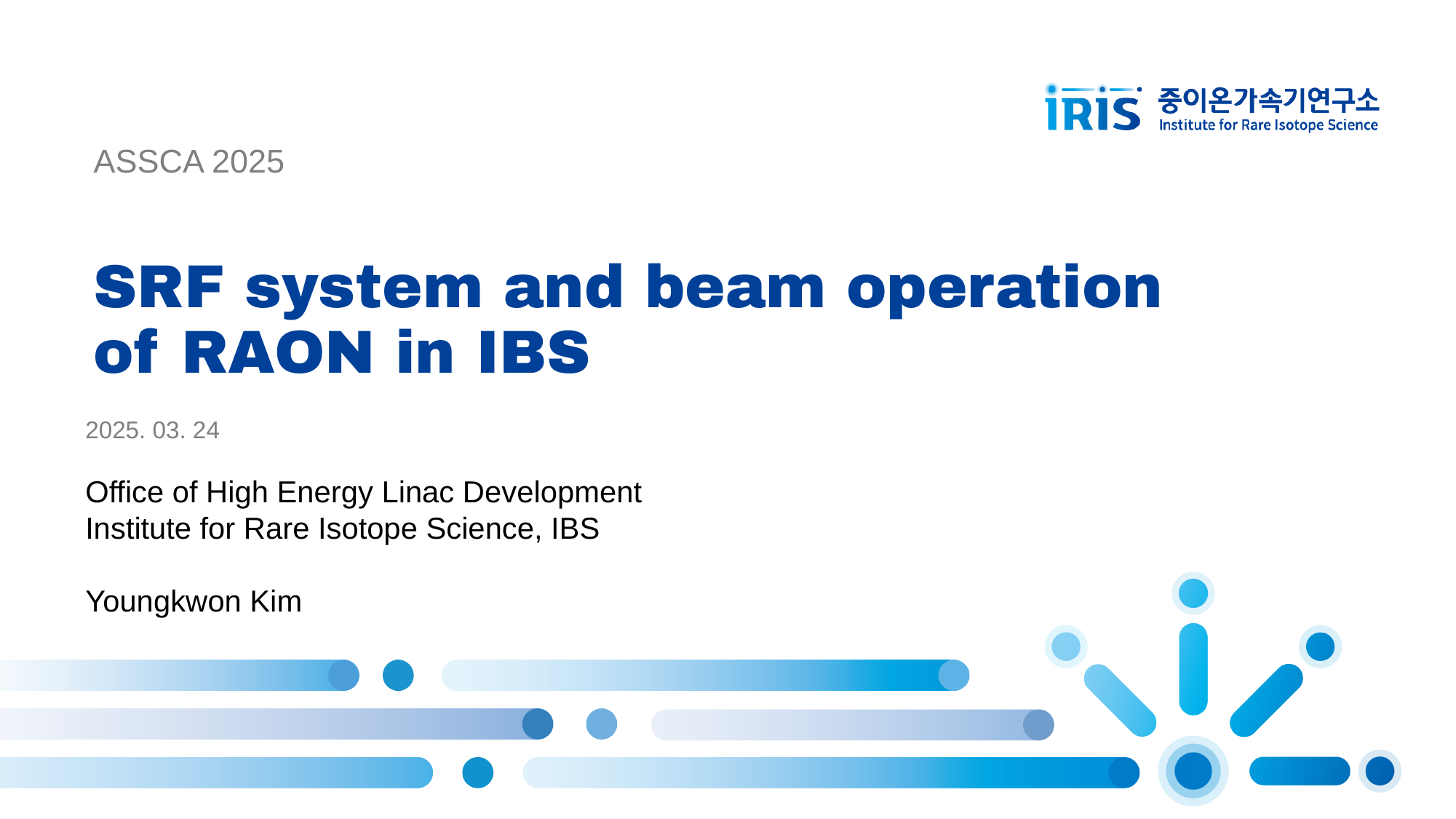

ASSCA 2025
# SRF system and beam operation of RAON in IBS
2025. 03. 24

Office of High Energy Linac Development
Institute for Rare Isotope Science, IBS

Youngkwon Kim